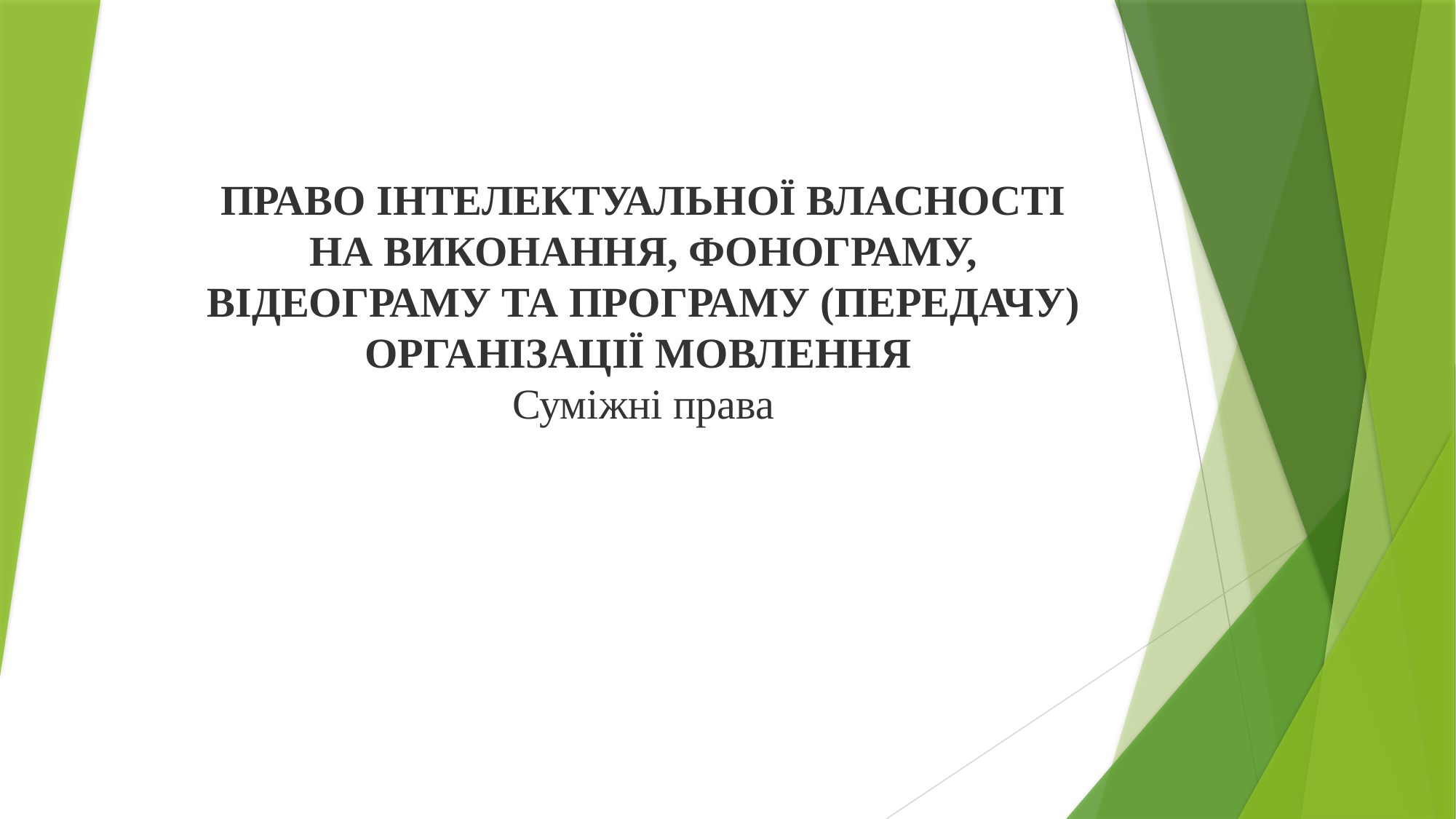

# ПРАВО ІНТЕЛЕКТУАЛЬНОЇ ВЛАСНОСТІ НА ВИКОНАННЯ, ФОНОГРАМУ, ВІДЕОГРАМУ ТА ПРОГРАМУ (ПЕРЕДАЧУ) ОРГАНІЗАЦІЇ МОВЛЕННЯ Суміжні права